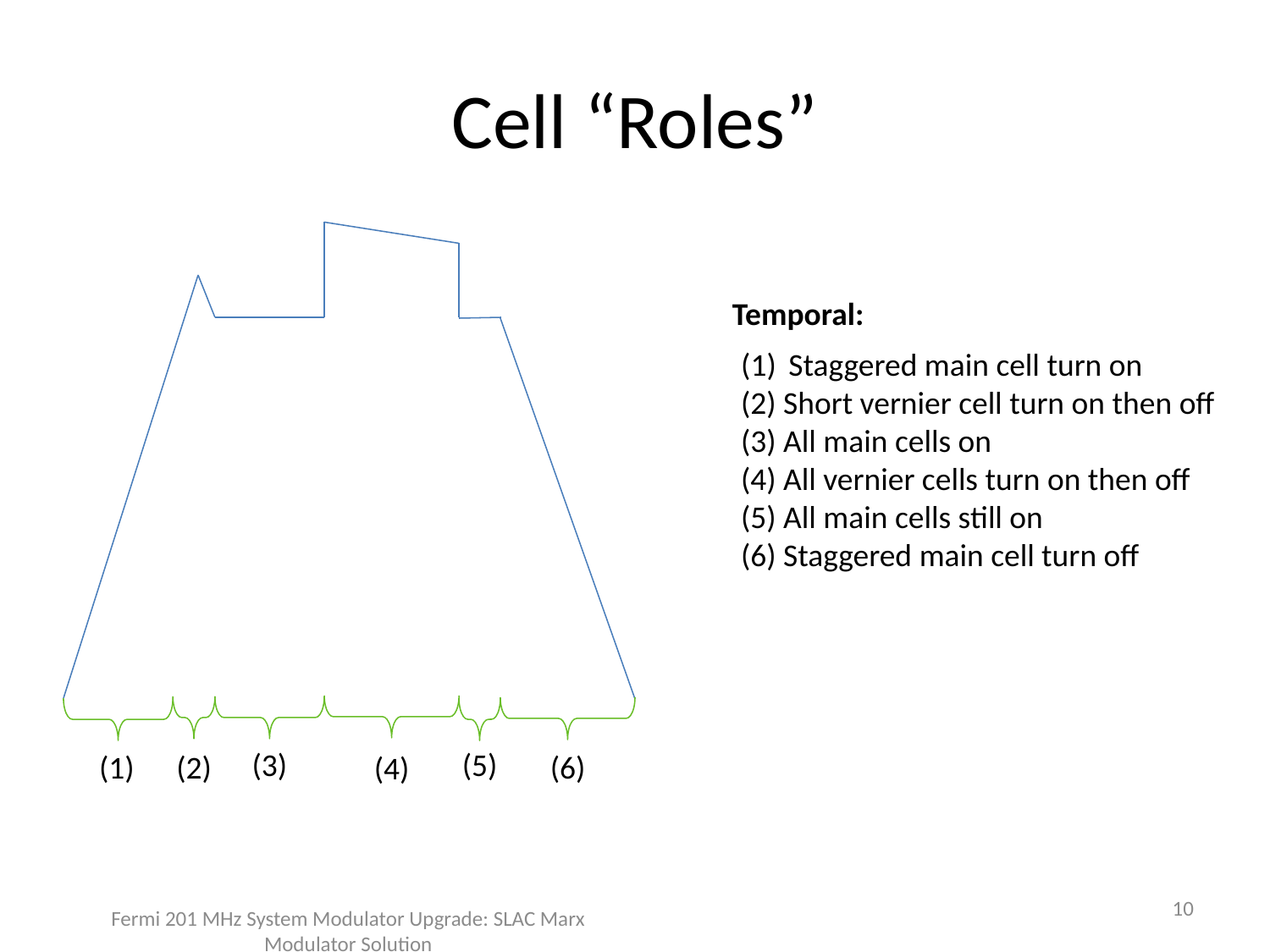

# Cell “Roles”
Temporal:
Staggered main cell turn on
(2) Short vernier cell turn on then off
(3) All main cells on
(4) All vernier cells turn on then off
(5) All main cells still on
(6) Staggered main cell turn off

(4)

(2)

(3)

(6)

(1)

(5)
10
Fermi 201 MHz System Modulator Upgrade: SLAC Marx Modulator Solution